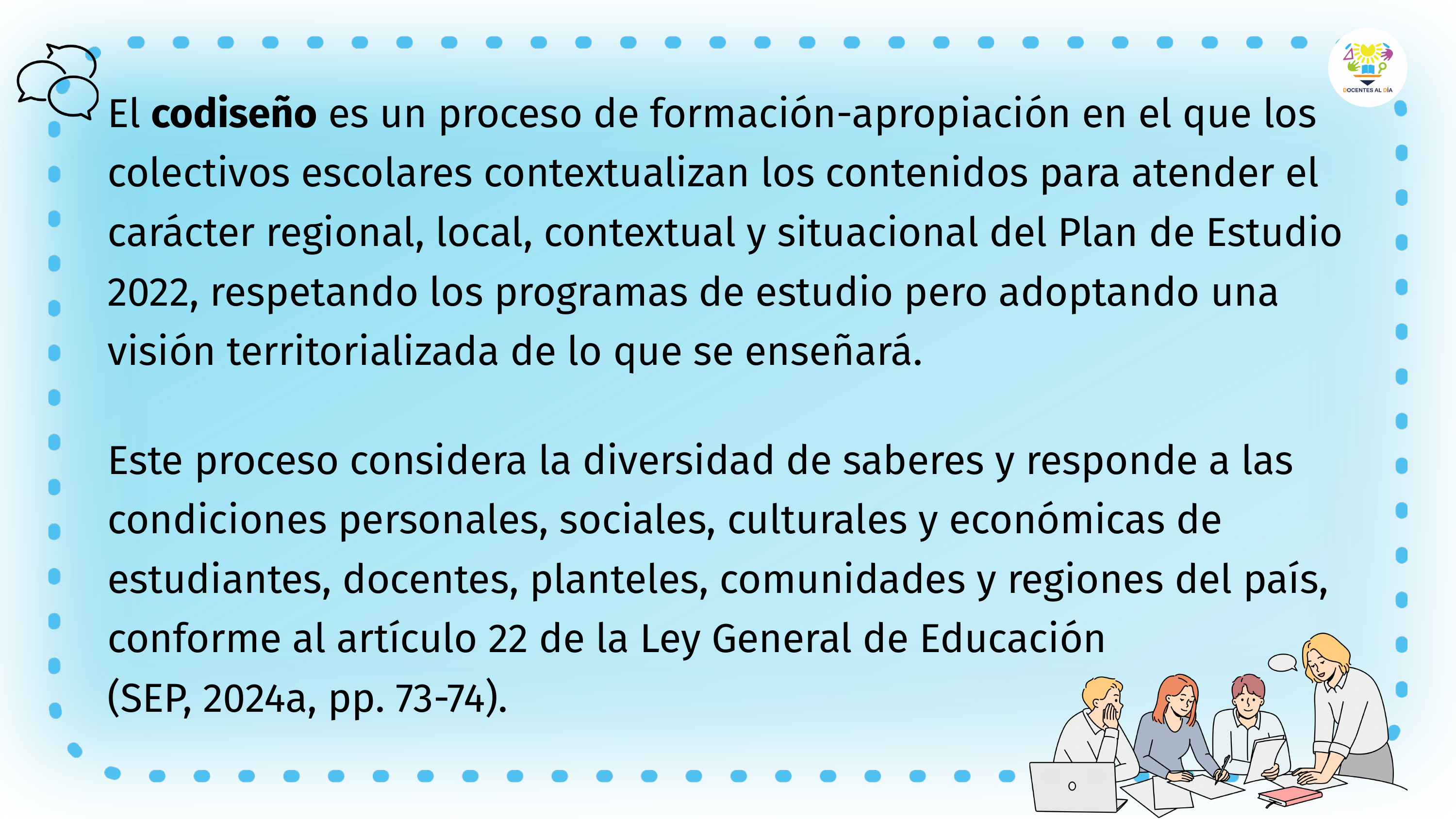

El codiseño es un proceso de formación-apropiación en el que los colectivos escolares contextualizan los contenidos para atender el carácter regional, local, contextual y situacional del Plan de Estudio 2022, respetando los programas de estudio pero adoptando una visión territorializada de lo que se enseñará.

Este proceso considera la diversidad de saberes y responde a las condiciones personales, sociales, culturales y económicas de estudiantes, docentes, planteles, comunidades y regiones del país, conforme al artículo 22 de la Ley General de Educación
(SEP, 2024a, pp. 73-74).